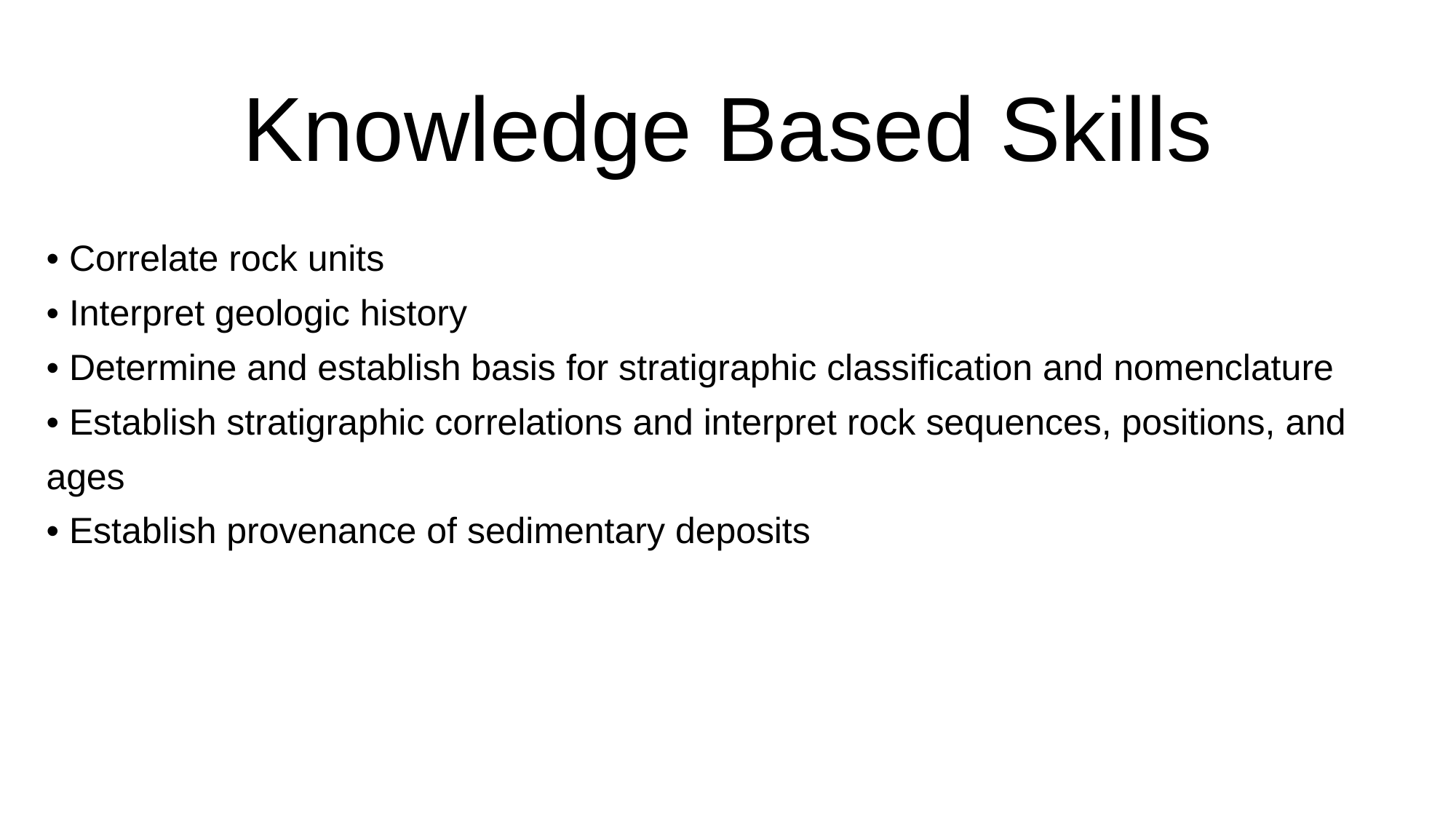

# Knowledge Based Skills
• Correlate rock units
• Interpret geologic history
• Determine and establish basis for stratigraphic classification and nomenclature
• Establish stratigraphic correlations and interpret rock sequences, positions, and
ages
• Establish provenance of sedimentary deposits